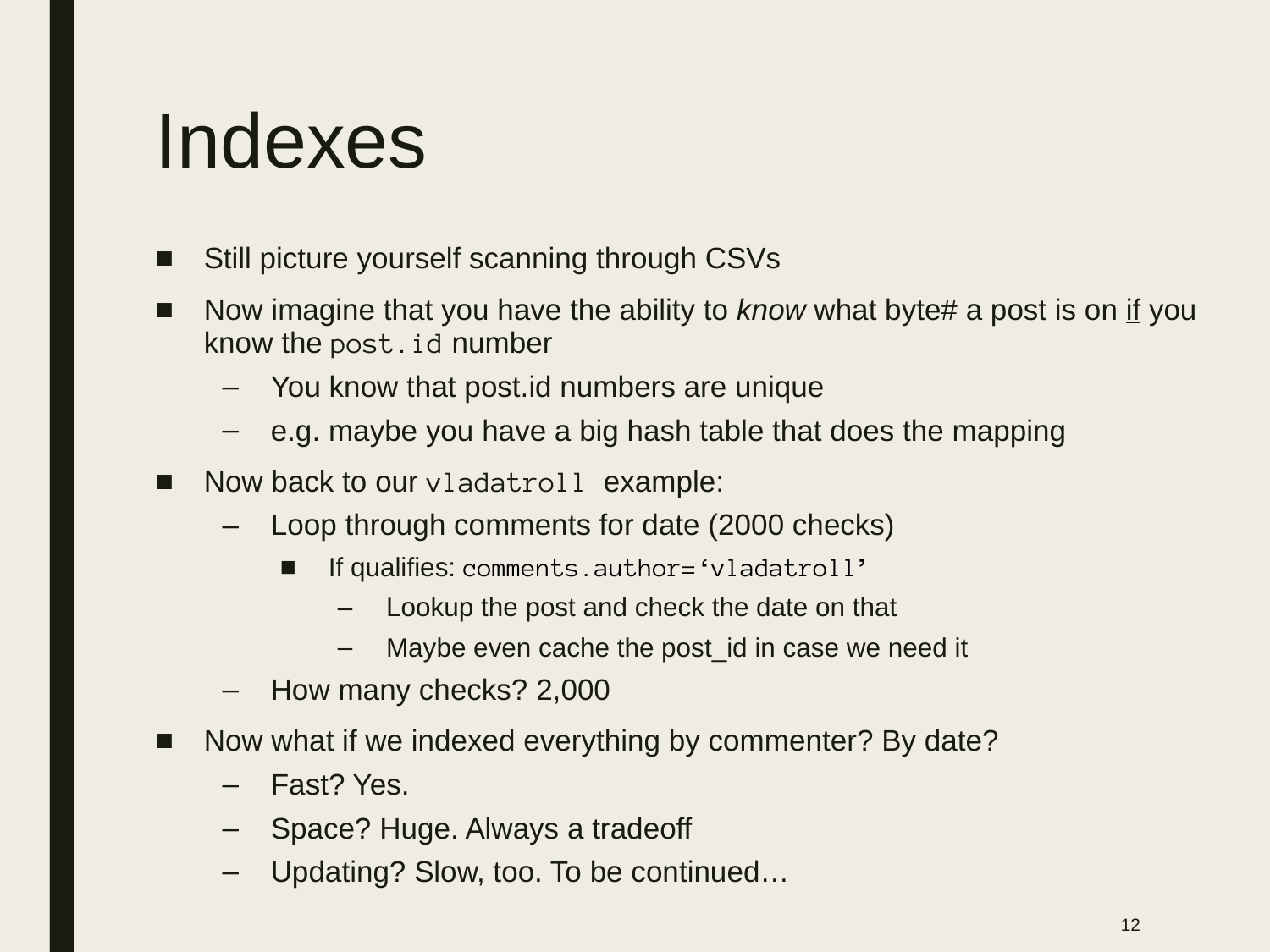

# Indexes
Still picture yourself scanning through CSVs
Now imagine that you have the ability to know what byte# a post is on if you know the post.id number
You know that post.id numbers are unique
e.g. maybe you have a big hash table that does the mapping
Now back to our vladatroll example:
Loop through comments for date (2000 checks)
If qualifies: comments.author=‘vladatroll’
Lookup the post and check the date on that
Maybe even cache the post_id in case we need it
How many checks? 2,000
Now what if we indexed everything by commenter? By date?
Fast? Yes.
Space? Huge. Always a tradeoff
Updating? Slow, too. To be continued…

12